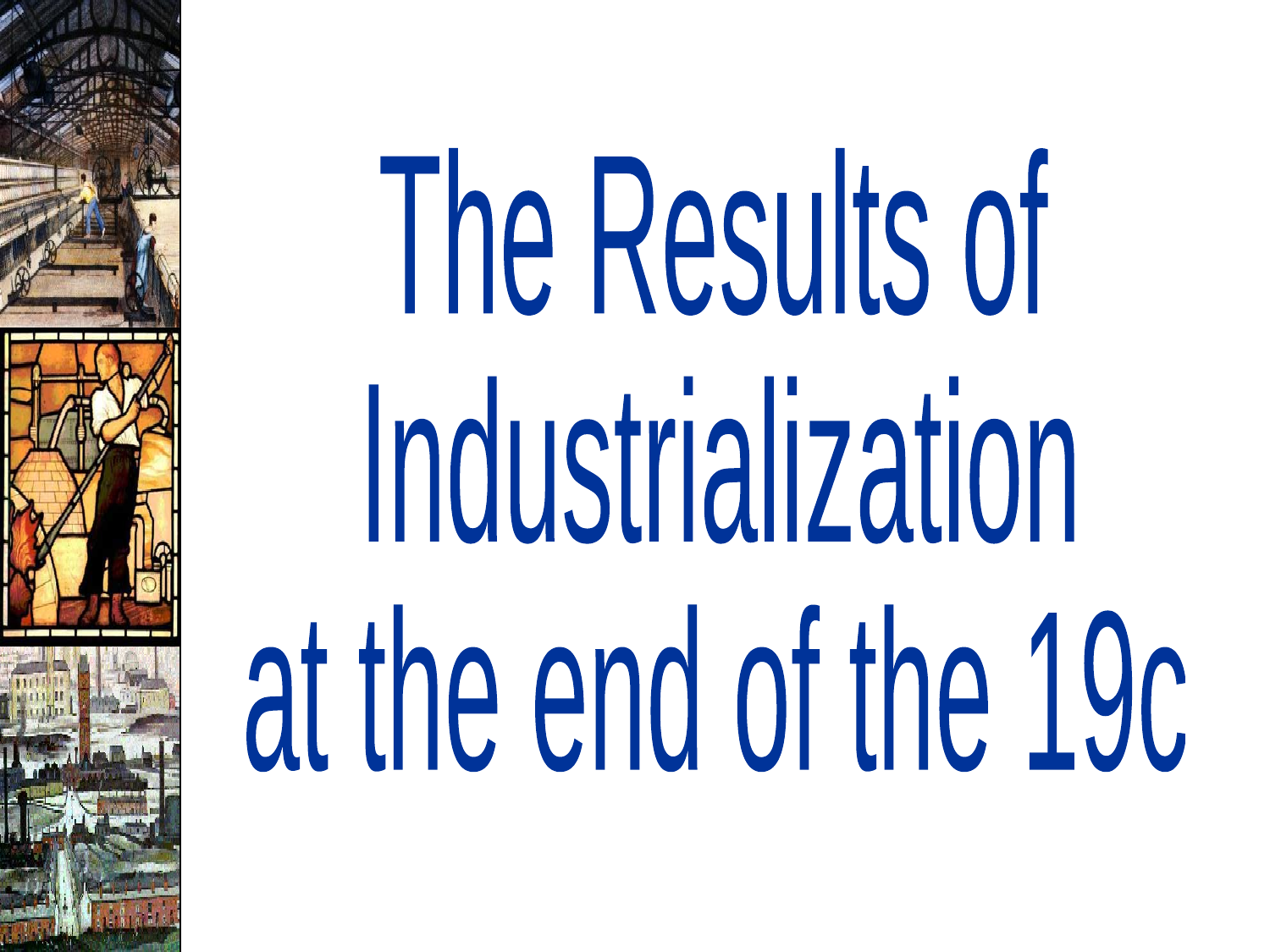

The Results of
Industrialization
at the end of the 19c